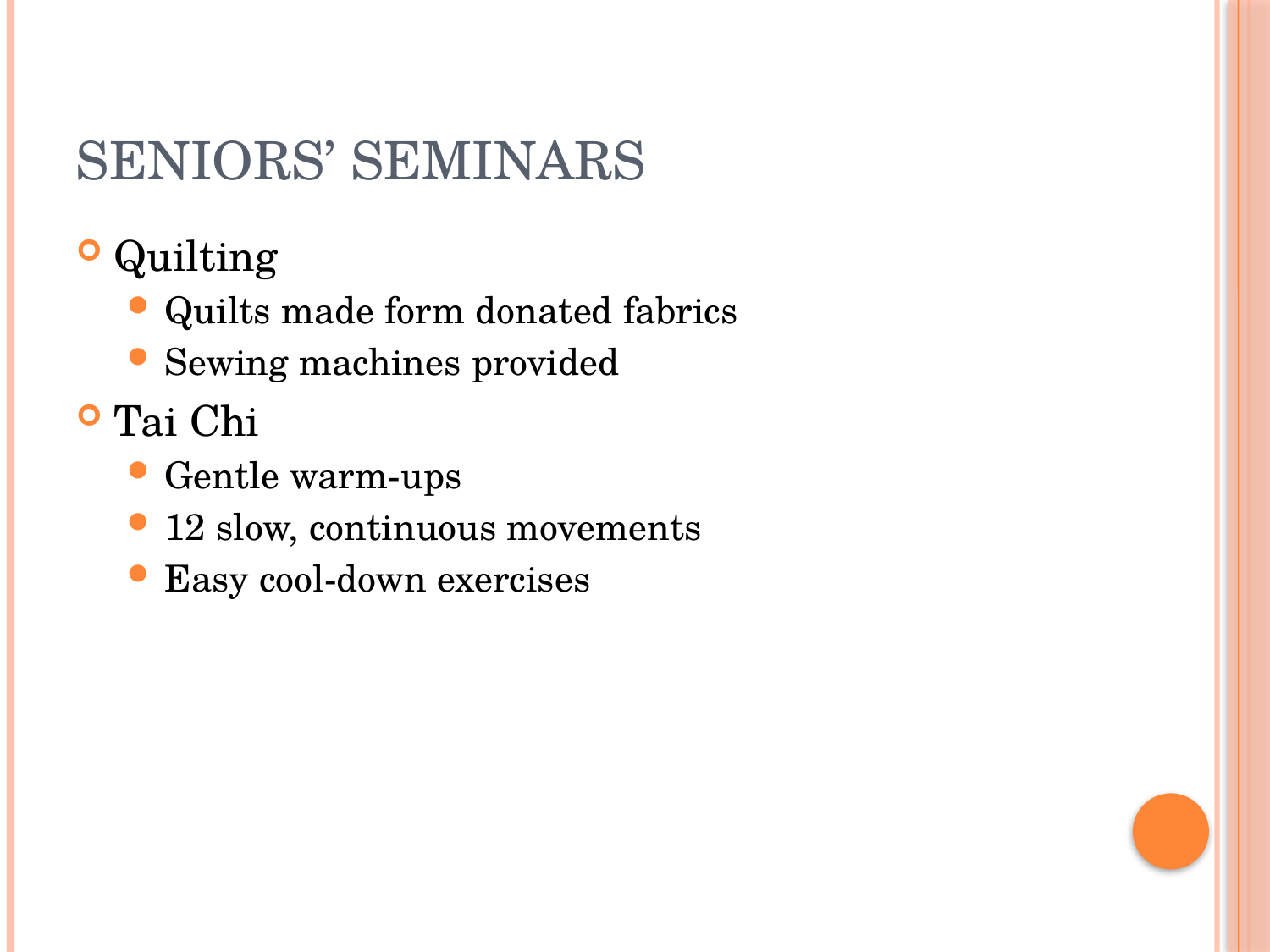

# Seniors’ Seminars
Quilting
Quilts made form donated fabrics
Sewing machines provided
Tai Chi
Gentle warm-ups
12 slow, continuous movements
Easy cool-down exercises